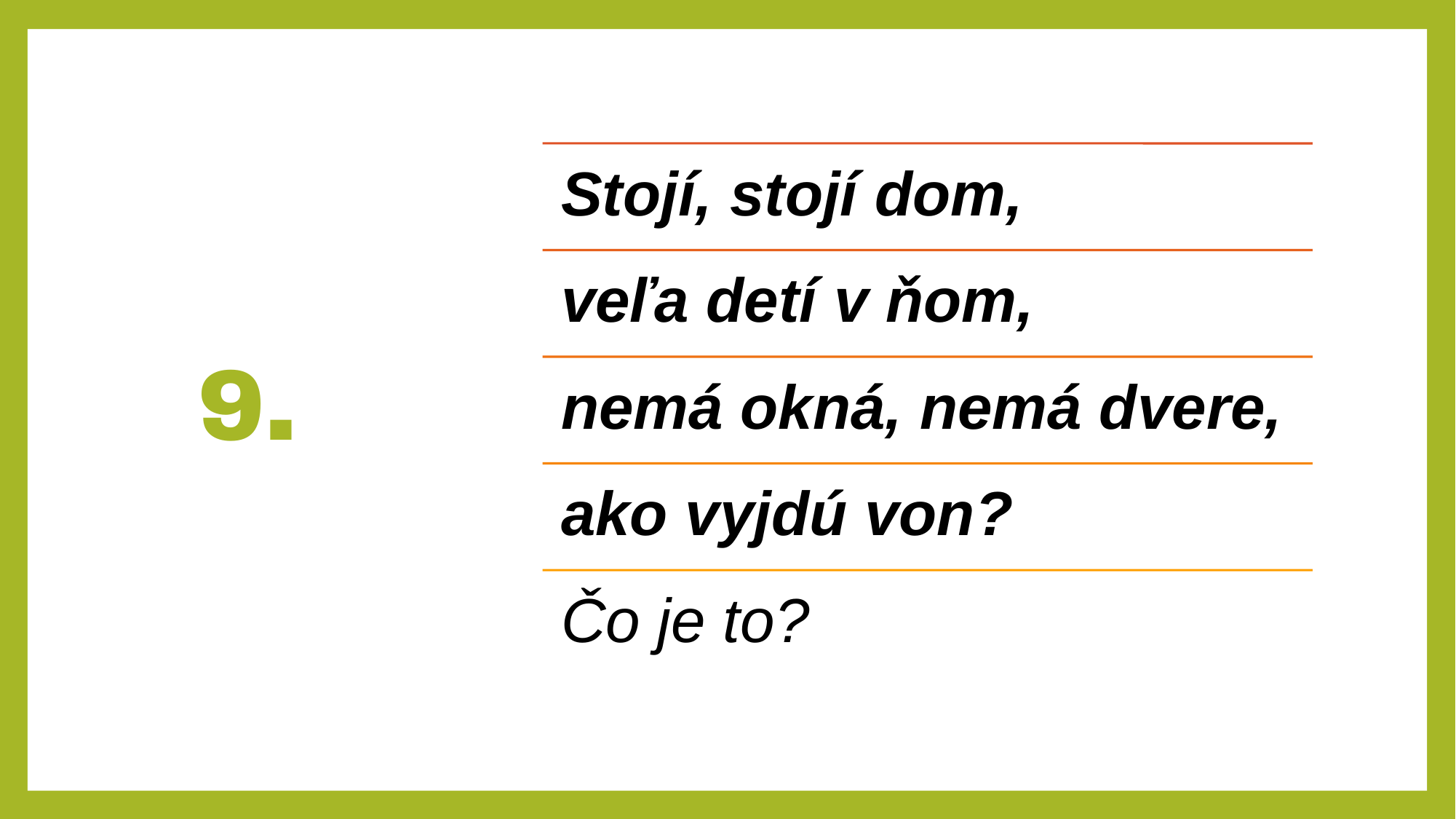

# 9.
Stojí, stojí dom,
veľa detí v ňom,
nemá okná, nemá dvere,
ako vyjdú von?
Čo je to?